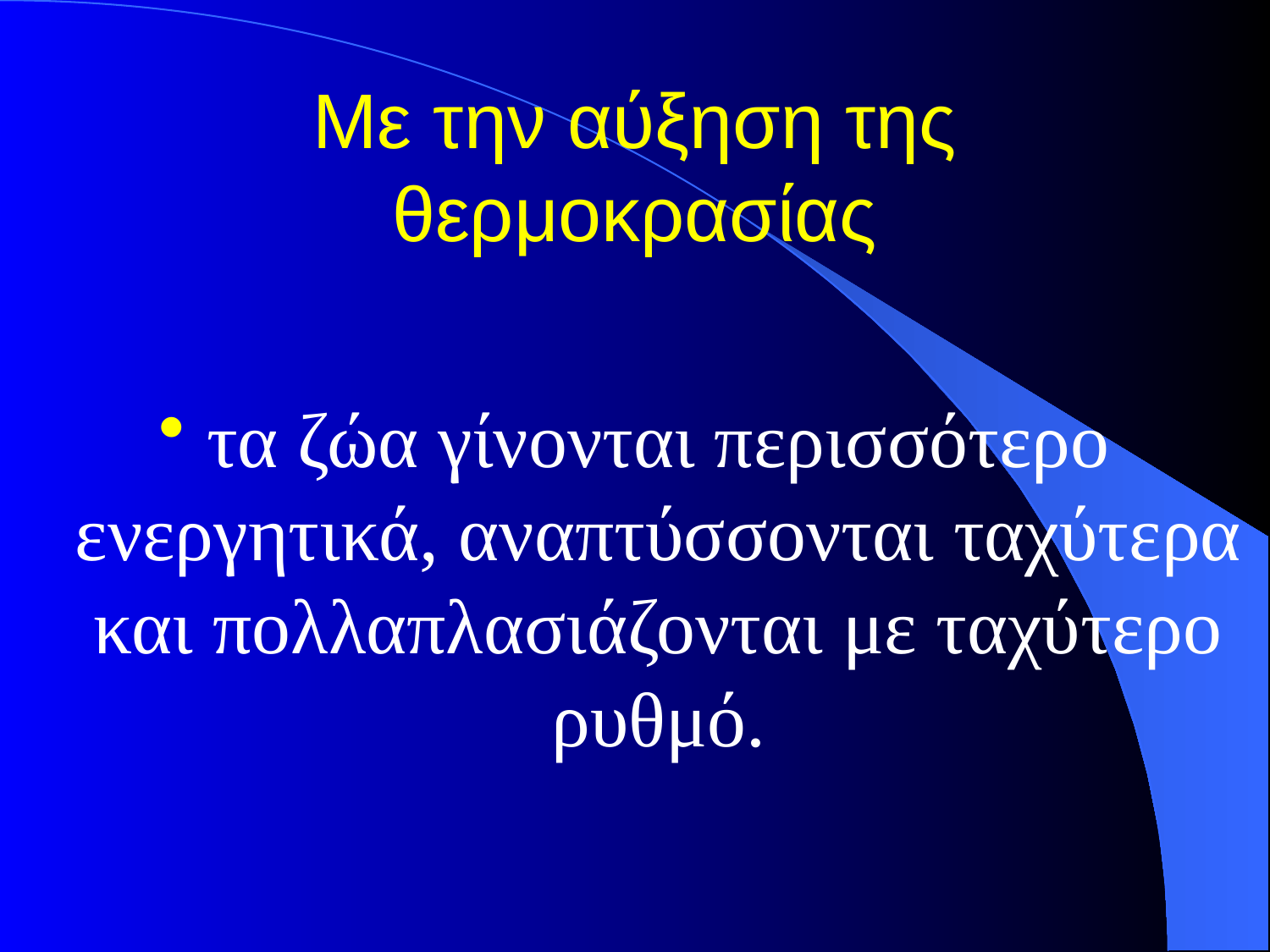

# Με την αύξηση της θερμοκρασίας

τα ζώα γίνονται περισσότερο ενεργητικά, αναπτύσσονται ταχύτερα και πολλαπλασιάζονται με ταχύτερο ρυθμό.